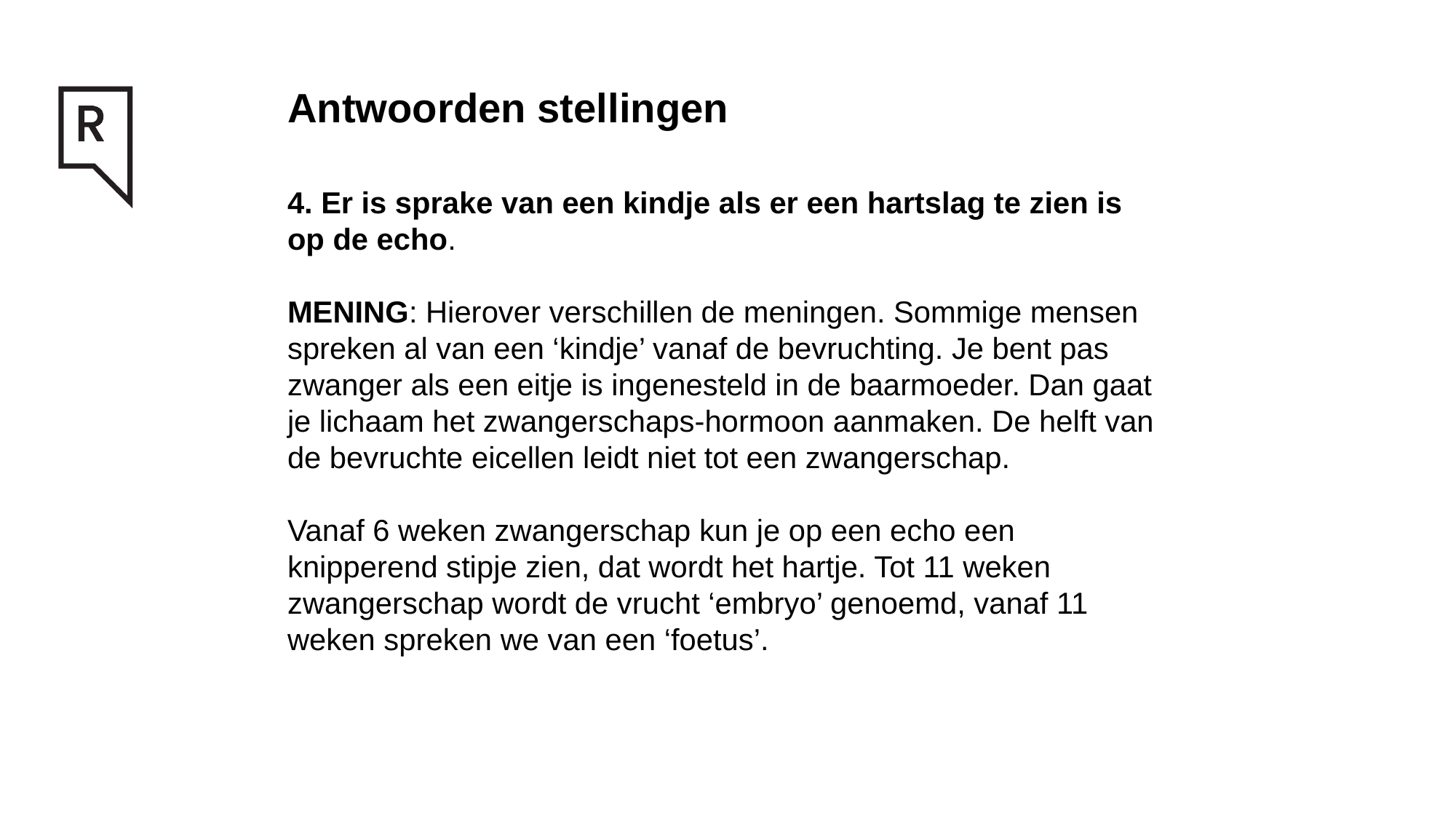

# Antwoorden stellingen
4. Er is sprake van een kindje als er een hartslag te zien is op de echo.

MENING: Hierover verschillen de meningen. Sommige mensen spreken al van een ‘kindje’ vanaf de bevruchting. Je bent pas zwanger als een eitje is ingenesteld in de baarmoeder. Dan gaat je lichaam het zwangerschaps-hormoon aanmaken. De helft van de bevruchte eicellen leidt niet tot een zwangerschap.

Vanaf 6 weken zwangerschap kun je op een echo een knipperend stipje zien, dat wordt het hartje. Tot 11 weken zwangerschap wordt de vrucht ‘embryo’ genoemd, vanaf 11 weken spreken we van een ‘foetus’.